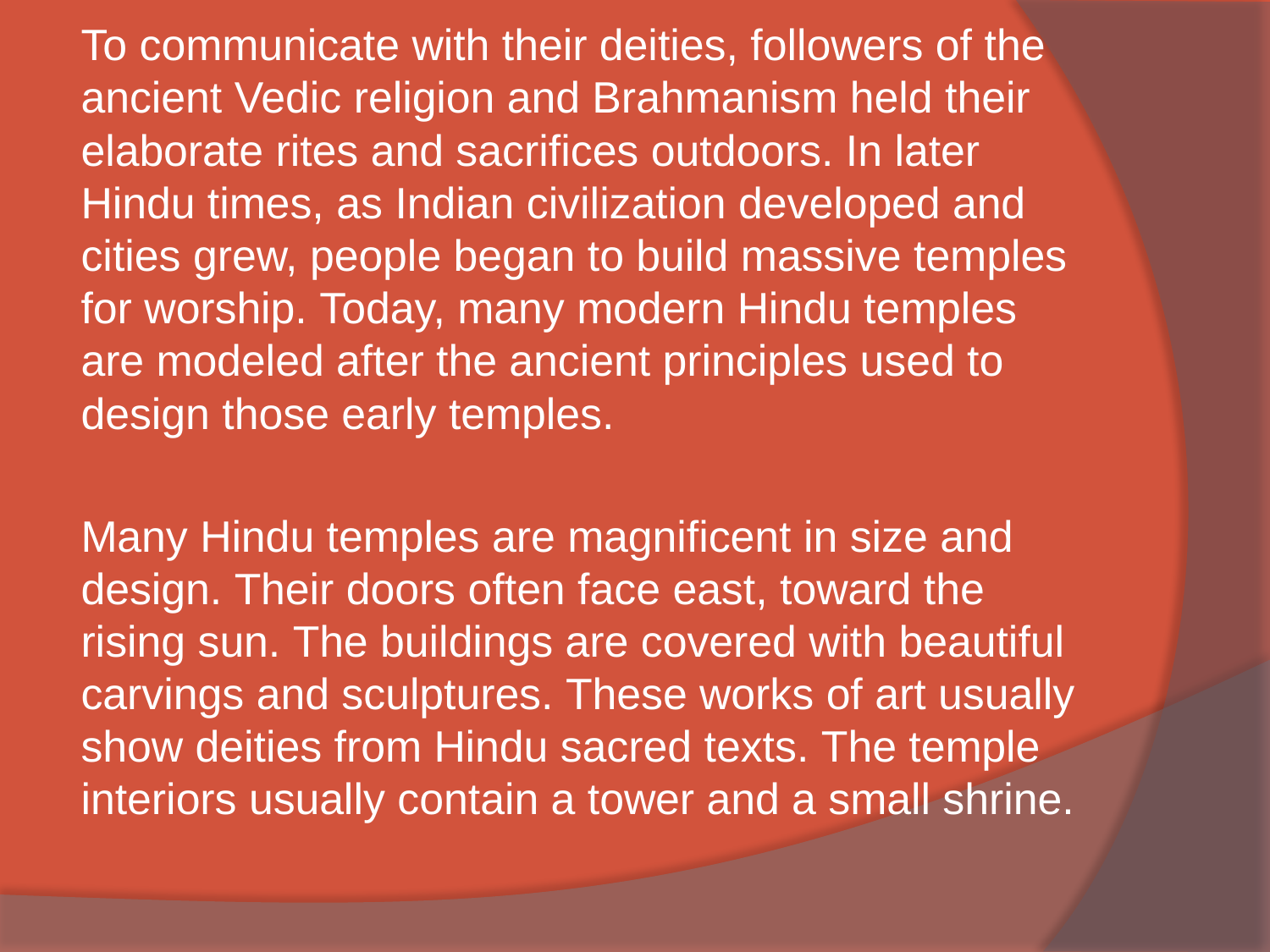

To communicate with their deities, followers of the ancient Vedic religion and Brahmanism held their elaborate rites and sacrifices outdoors. In later Hindu times, as Indian civilization developed and cities grew, people began to build massive temples for worship. Today, many modern Hindu temples are modeled after the ancient principles used to design those early temples.

Many Hindu temples are magnificent in size and design. Their doors often face east, toward the rising sun. The buildings are covered with beautiful carvings and sculptures. These works of art usually show deities from Hindu sacred texts. The temple interiors usually contain a tower and a small shrine.